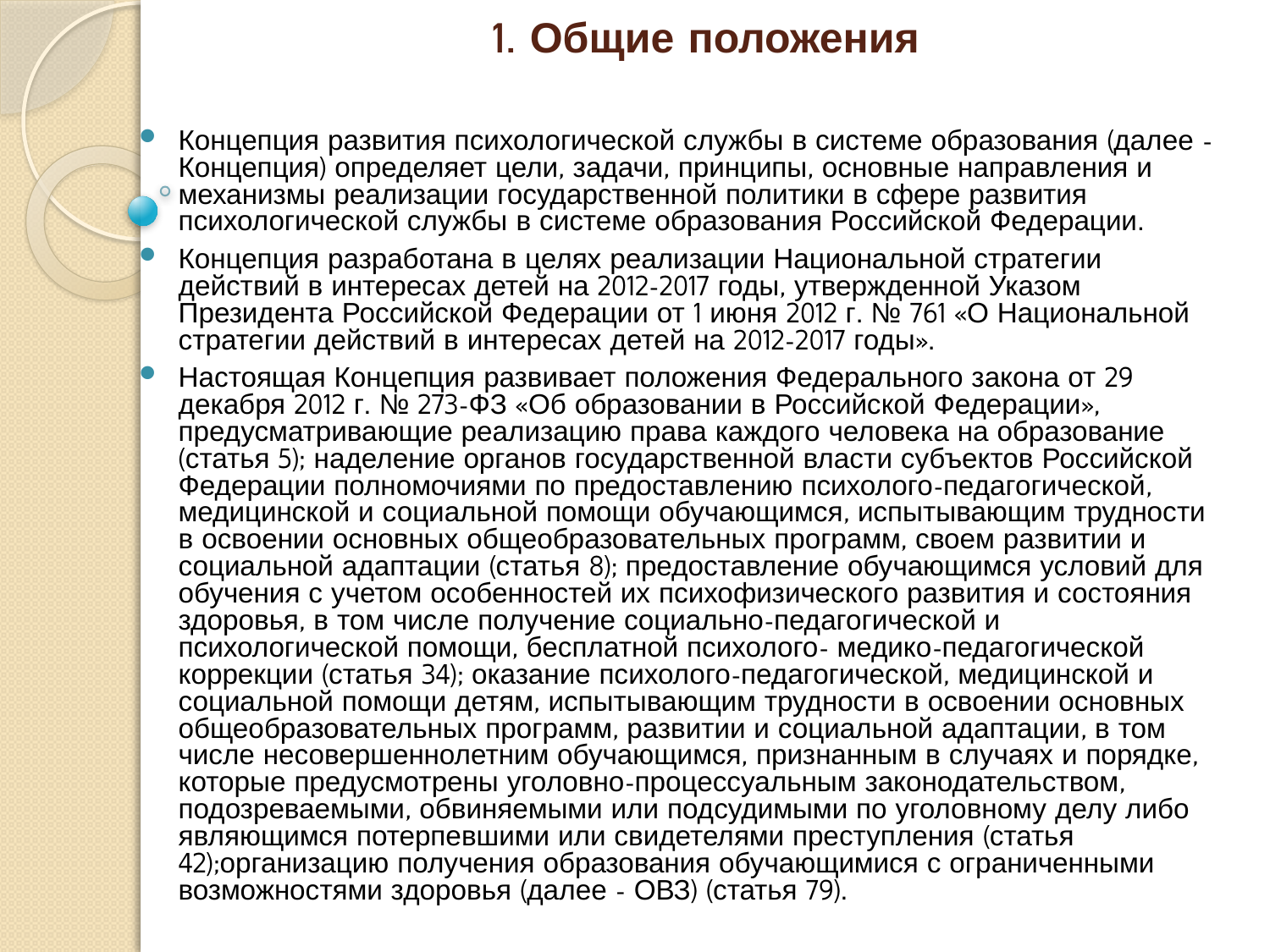

1. Общие положения

Концепция развития психологической службы в системе образования (далее - Концепция) определяет цели, задачи, принципы, основные направления и механизмы реализации государственной политики в сфере развития психологической службы в системе образования Российской Федерации.
Концепция разработана в целях реализации Национальной стратегии действий в интересах детей на 2012-2017 годы, утвержденной Указом Президента Российской Федерации от 1 июня 2012 г. № 761 «О Национальной стратегии действий в интересах детей на 2012-2017 годы».
Настоящая Концепция развивает положения Федерального закона от 29 декабря 2012 г. № 273-ФЗ «Об образовании в Российской Федерации», предусматривающие реализацию права каждого человека на образование (статья 5); наделение органов государственной власти субъектов Российской Федерации полномочиями по предоставлению психолого-педагогической, медицинской и социальной помощи обучающимся, испытывающим трудности в освоении основных общеобразовательных программ, своем развитии и социальной адаптации (статья 8); предоставление обучающимся условий для обучения с учетом особенностей их психофизического развития и состояния здоровья, в том числе получение социально-педагогической и психологической помощи, бесплатной психолого- медико-педагогической коррекции (статья 34); оказание психолого-педагогической, медицинской и социальной помощи детям, испытывающим трудности в освоении основных общеобразовательных программ, развитии и социальной адаптации, в том числе несовершеннолетним обучающимся, признанным в случаях и порядке, которые предусмотрены уголовно-процессуальным законодательством, подозреваемыми, обвиняемыми или подсудимыми по уголовному делу либо являющимся потерпевшими или свидетелями преступления (статья 42);организацию получения образования обучающимися с ограниченными возможностями здоровья (далее - ОВЗ) (статья 79).